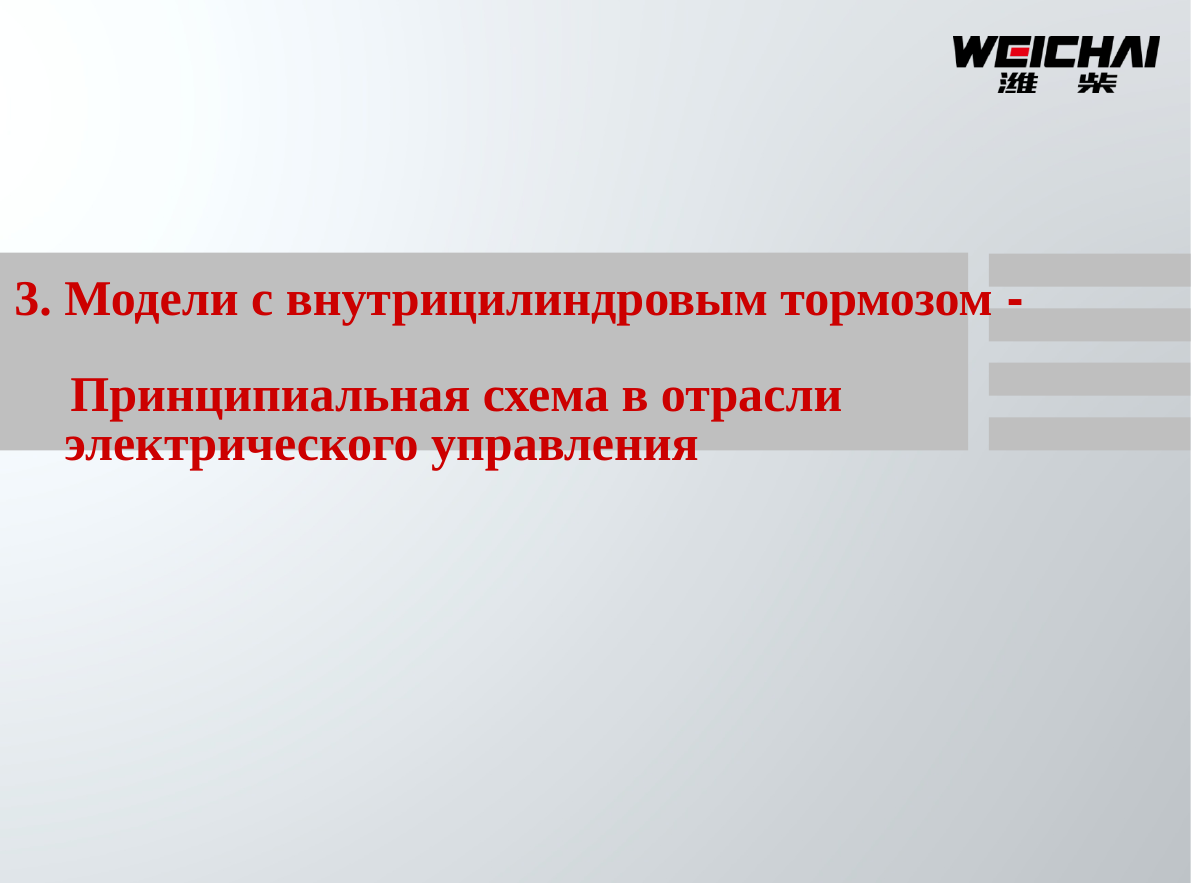

3. Модели с внутрицилиндровым тормозом -
    Принципиальная схема в отрасли
    электрического управления